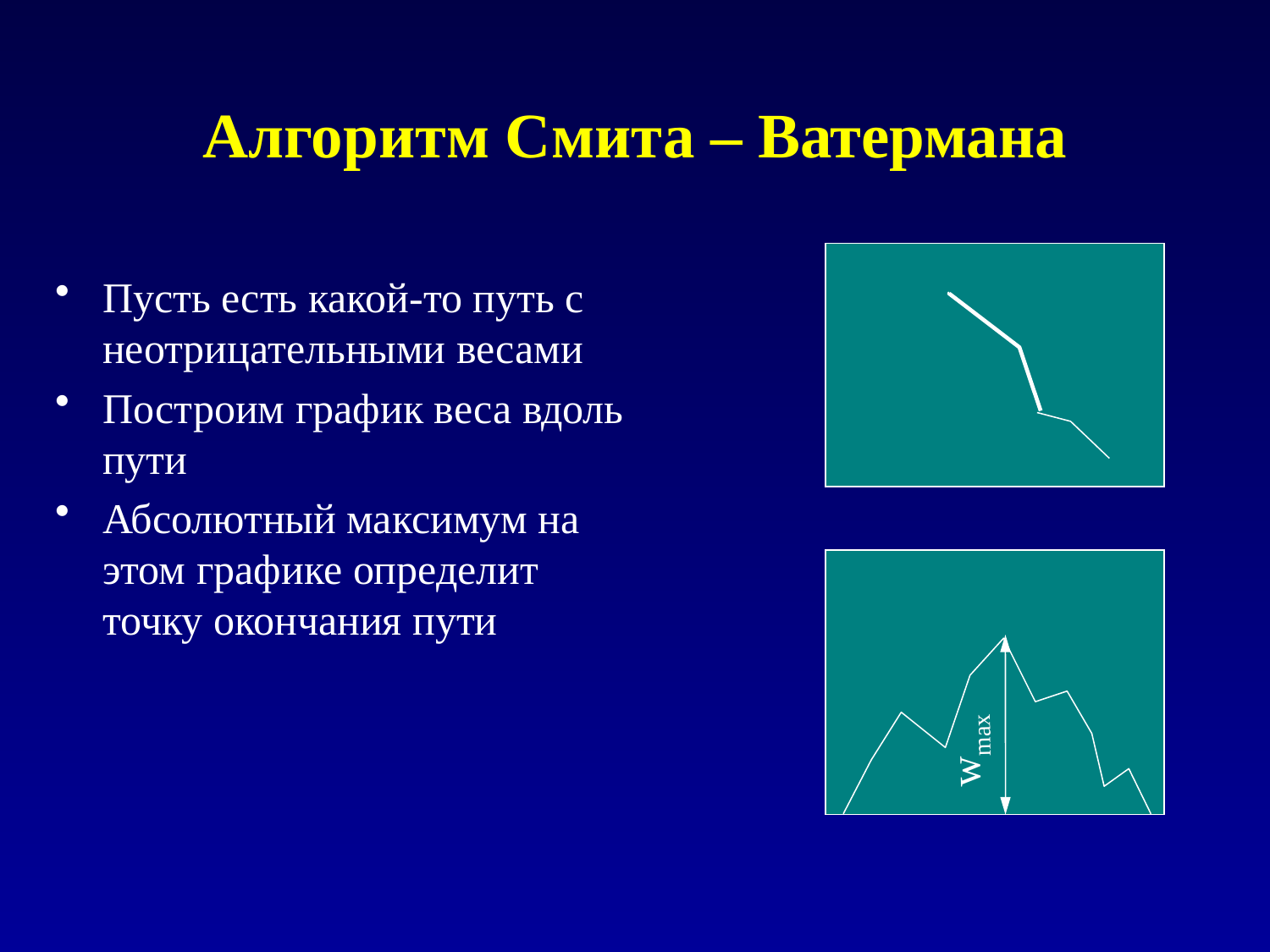

# Алгоритм Смита – Ватермана

Пусть есть какой-то путь с неотрицательными весами
Построим график веса вдоль пути
Абсолютный максимум на этом графике определит точку окончания пути

wmax